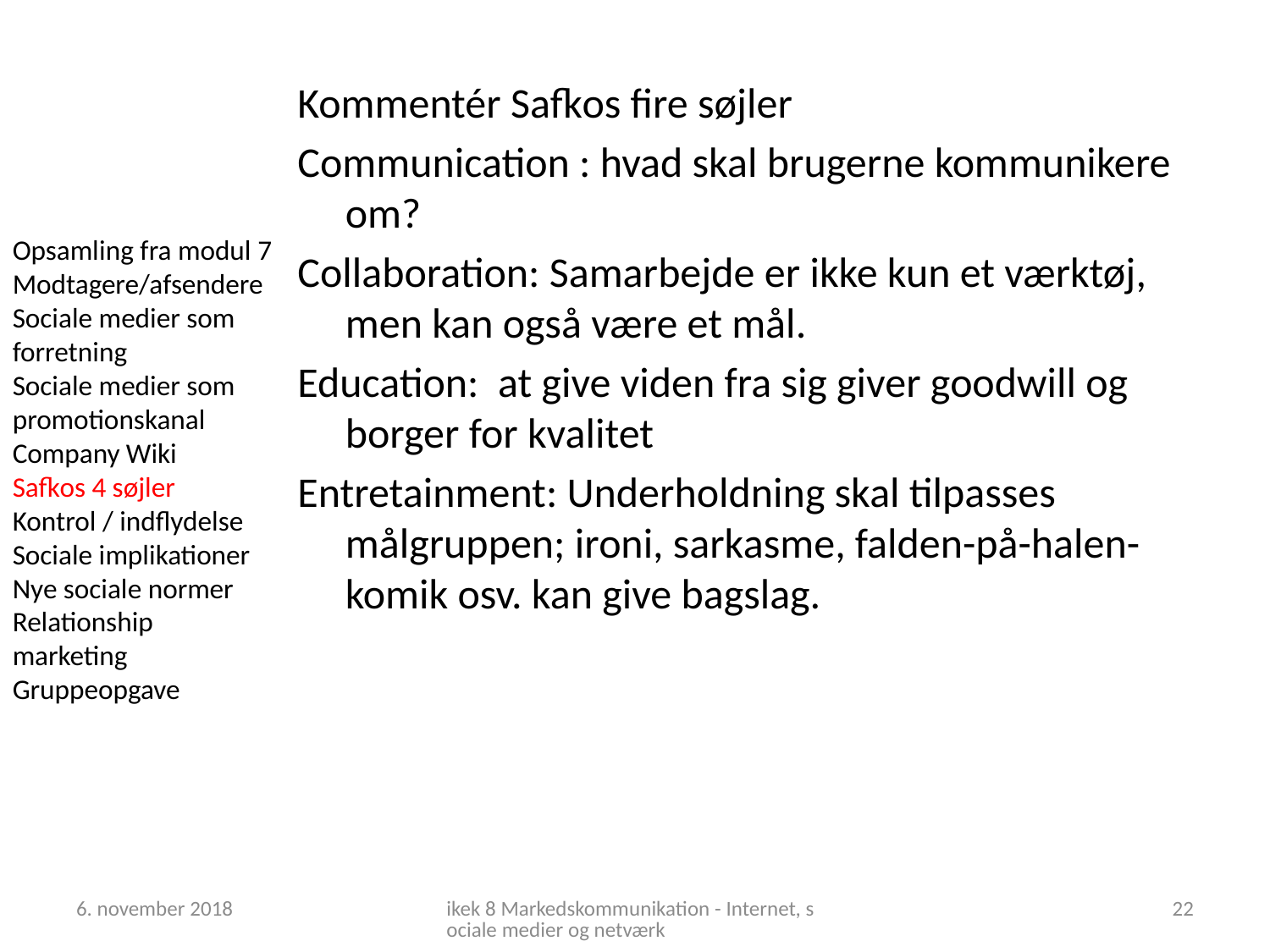

Kommentér Safkos fire søjler
Communication : hvad skal brugerne kommunikere om?
Collaboration: Samarbejde er ikke kun et værktøj, men kan også være et mål.
Education:  at give viden fra sig giver goodwill og borger for kvalitet
Entretainment: Underholdning skal tilpasses målgruppen; ironi, sarkasme, falden-på-halen-komik osv. kan give bagslag.

Opsamling fra modul 7
Modtagere/afsendere
Sociale medier som
forretning
Sociale medier som
promotionskanal
Company Wiki
Safkos 4 søjler
Kontrol / indflydelse
Sociale implikationer
Nye sociale normer
Relationship marketing
Gruppeopgave

6. november 2018
ikek 8 Markedskommunikation - Internet, sociale medier og netværk
22